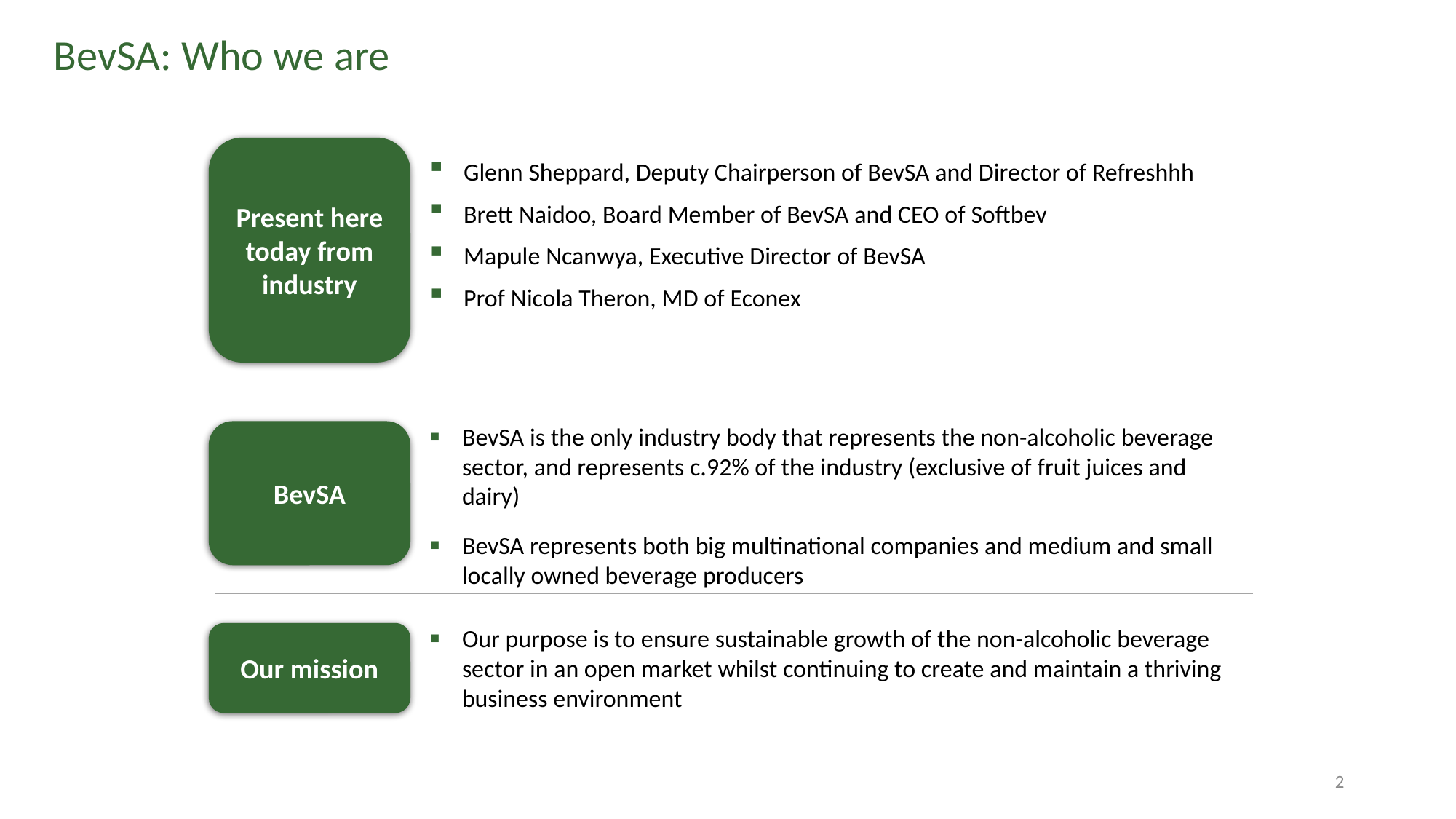

BevSA: Who we are
Present here today from industry
Glenn Sheppard, Deputy Chairperson of BevSA and Director of Refreshhh
Brett Naidoo, Board Member of BevSA and CEO of Softbev
Mapule Ncanwya, Executive Director of BevSA
Prof Nicola Theron, MD of Econex

BevSA
BevSA is the only industry body that represents the non-alcoholic beverage sector, and represents c.92% of the industry (exclusive of fruit juices and dairy)
BevSA represents both big multinational companies and medium and small locally owned beverage producers
Our purpose is to ensure sustainable growth of the non-alcoholic beverage sector in an open market whilst continuing to create and maintain a thriving business environment
Our mission
2